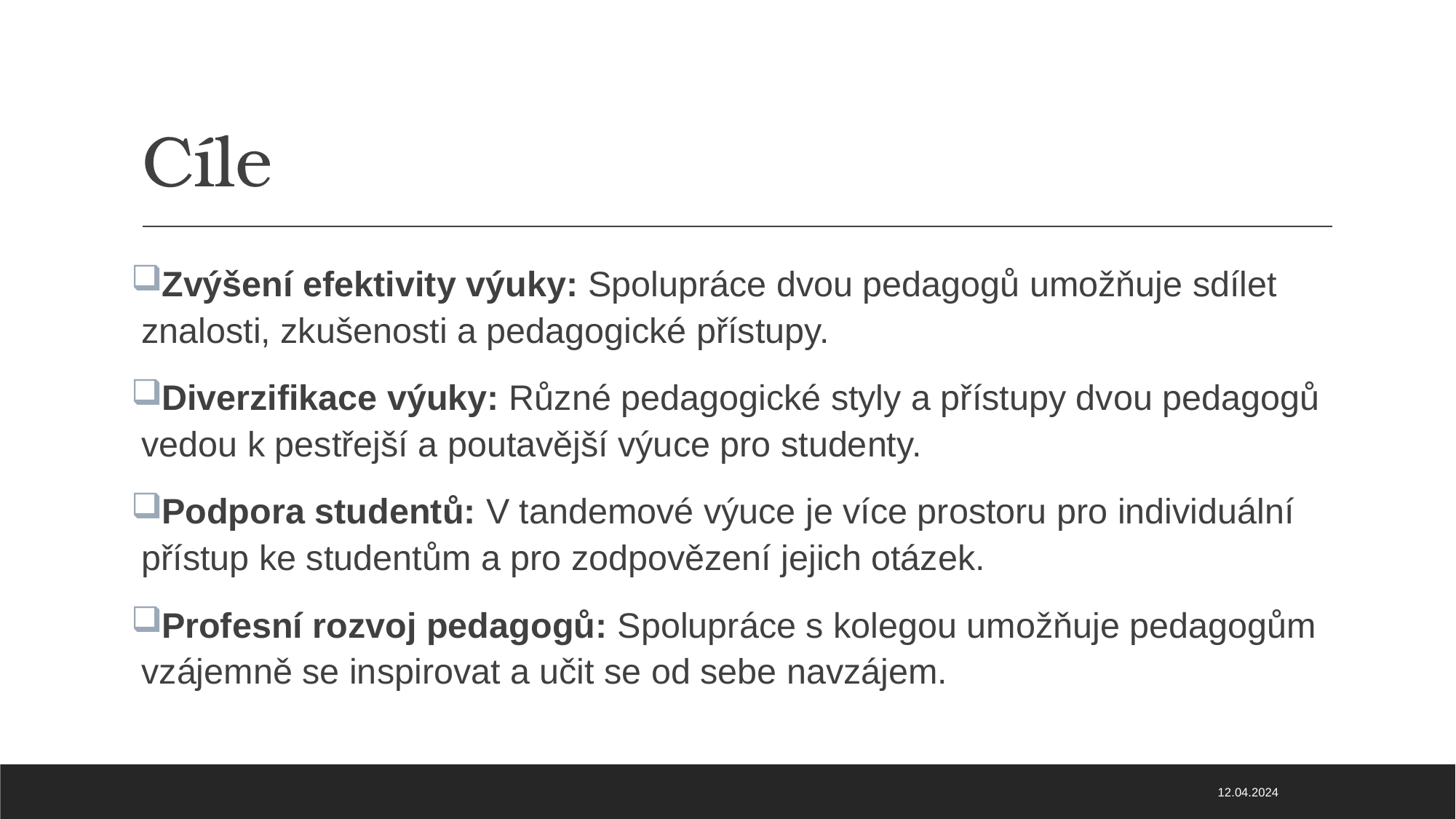

# Cíle
Zvýšení efektivity výuky: Spolupráce dvou pedagogů umožňuje sdílet znalosti, zkušenosti a pedagogické přístupy.
Diverzifikace výuky: Různé pedagogické styly a přístupy dvou pedagogů vedou k pestřejší a poutavější výuce pro studenty.
Podpora studentů: V tandemové výuce je více prostoru pro individuální přístup ke studentům a pro zodpovězení jejich otázek.
Profesní rozvoj pedagogů: Spolupráce s kolegou umožňuje pedagogům vzájemně se inspirovat a učit se od sebe navzájem.
12.04.2024